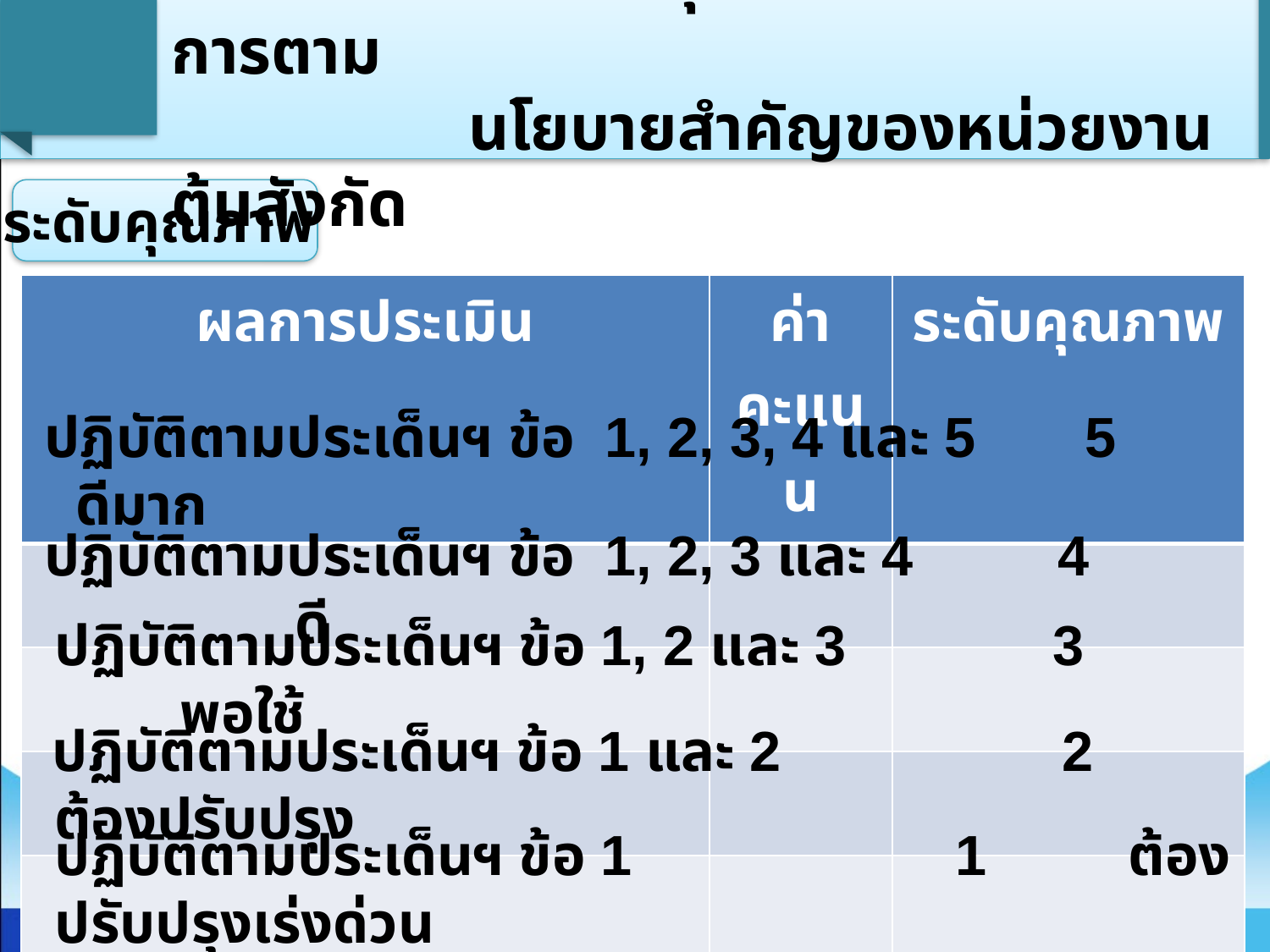

ตัวบ่งชี้ที่ 2.2 ระดับคุณภาพในการดำเนินการตาม
                  นโยบายสำคัญของหน่วยงานต้นสังกัด

ระดับคุณภาพ
| ผลการประเมิน | ค่าคะแนน | ระดับคุณภาพ |
| --- | --- | --- |
|  |  |  |
|  |  |  |
|  |  |  |
|  |  |  |
|  |  |  |

ปฏิบัติตามประเด็นฯ ข้อ  1, 2, 3, 4 และ 5       5	      ดีมาก
ปฏิบัติตามประเด็นฯ ข้อ  1, 2, 3 และ 4	        4	                  ดี
ปฏิบัติตามประเด็นฯ ข้อ 1, 2 และ 3	       3                 พอใช้
  ปฏิบัติตามประเด็นฯ ข้อ 1 และ 2                  2	     ต้องปรับปรุง
ปฏิบัติตามประเด็นฯ ข้อ 1	                 1         ต้องปรับปรุงเร่งด่วน